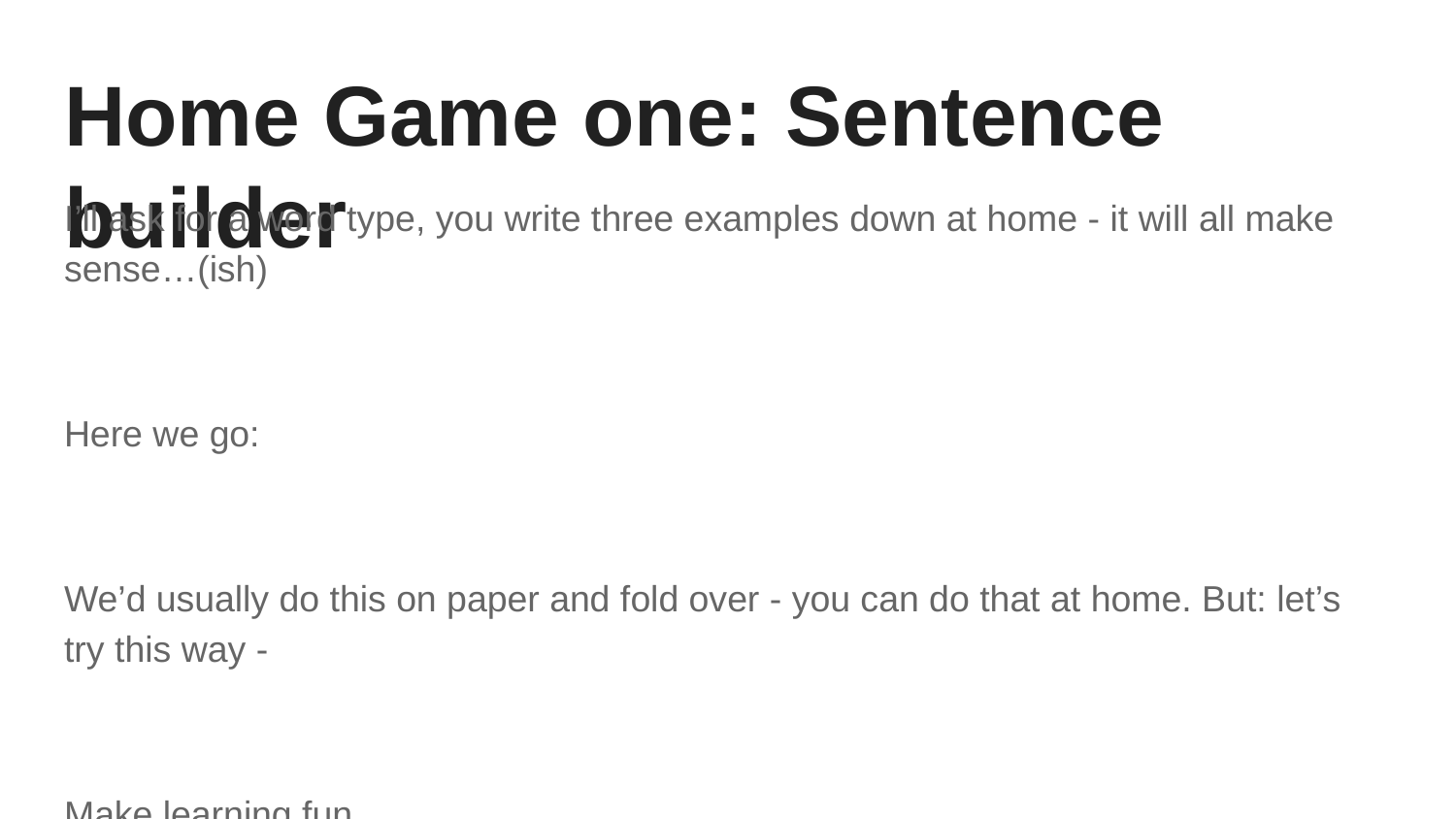

# Home Game one: Sentence builder
I’ll ask for a word type, you write three examples down at home - it will all make sense…(ish)

Here we go:

We’d usually do this on paper and fold over - you can do that at home. But: let’s try this way -

Make learning fun.